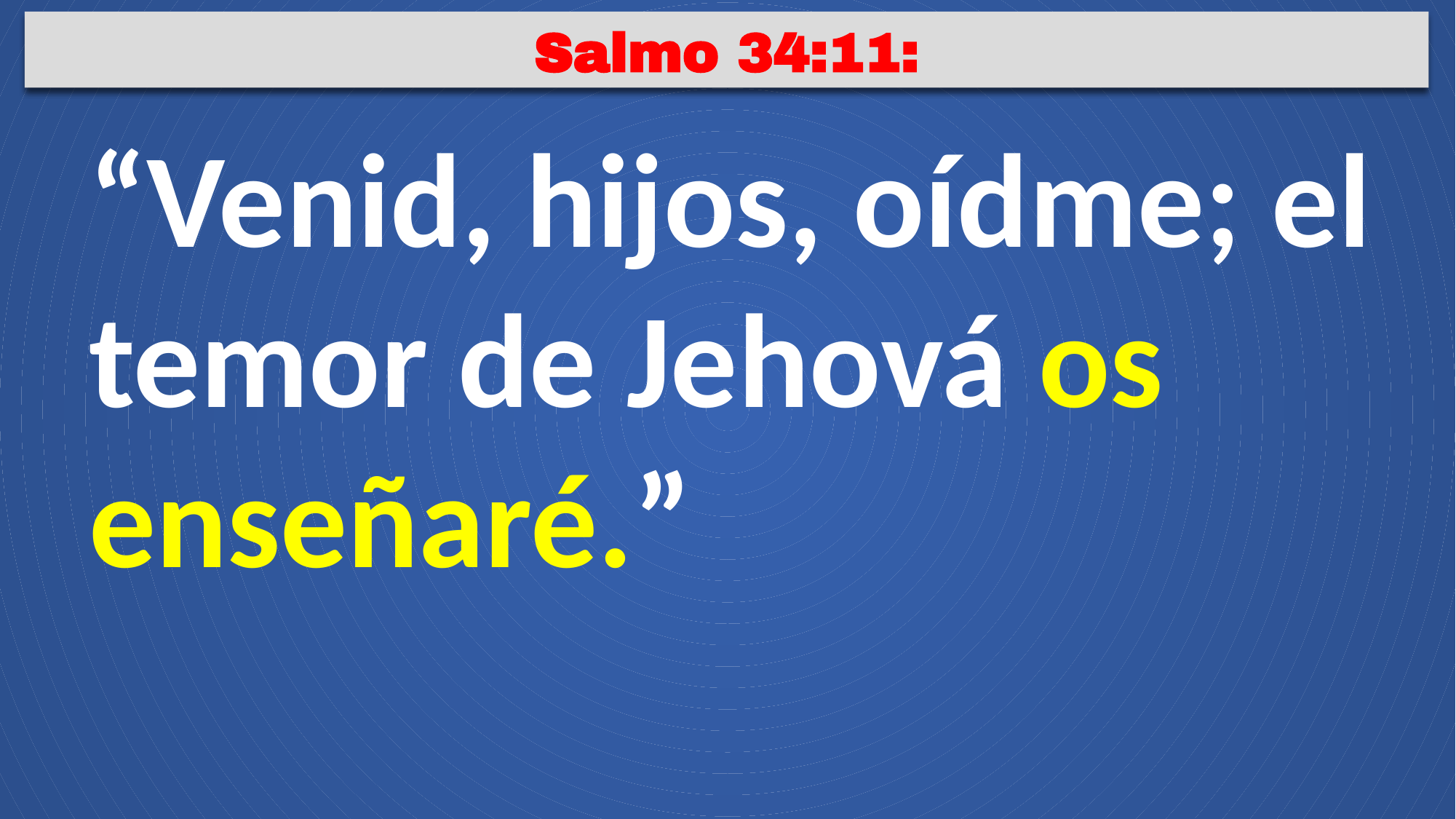

Salmo 34:11:
“Venid, hijos, oídme; el temor de Jehová os enseñaré.”